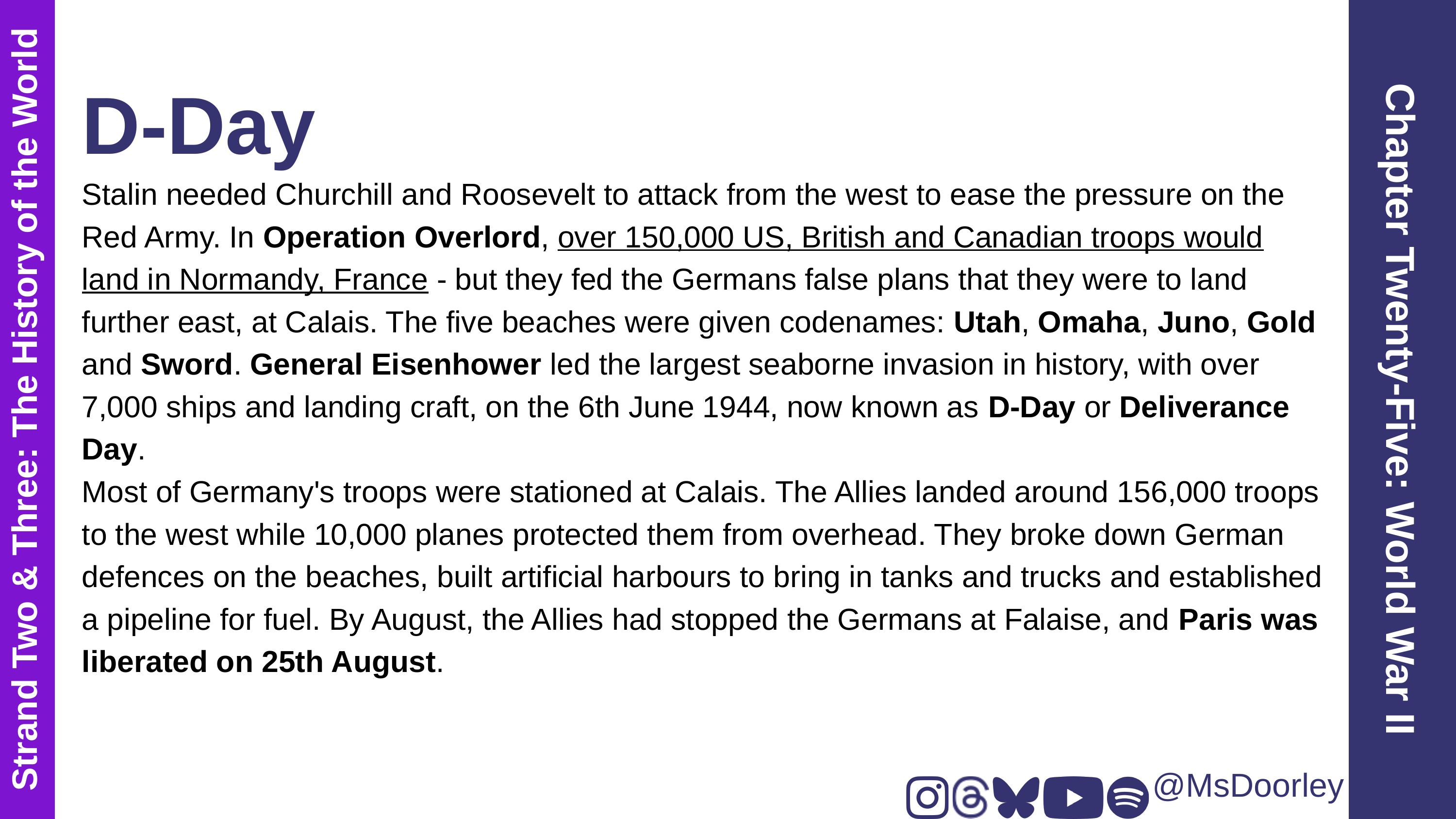

D-Day
Stalin needed Churchill and Roosevelt to attack from the west to ease the pressure on the Red Army. In Operation Overlord, over 150,000 US, British and Canadian troops would land in Normandy, France - but they fed the Germans false plans that they were to land further east, at Calais. The five beaches were given codenames: Utah, Omaha, Juno, Gold and Sword. General Eisenhower led the largest seaborne invasion in history, with over 7,000 ships and landing craft, on the 6th June 1944, now known as D-Day or Deliverance Day.
Most of Germany's troops were stationed at Calais. The Allies landed around 156,000 troops to the west while 10,000 planes protected them from overhead. They broke down German  defences on the beaches, built artificial harbours to bring in tanks and trucks and established a pipeline for fuel. By August, the Allies had stopped the Germans at Falaise, and Paris was liberated on 25th August.
Chapter Twenty-Five: World War II
Strand Two & Three: The History of the World

@MsDoorley